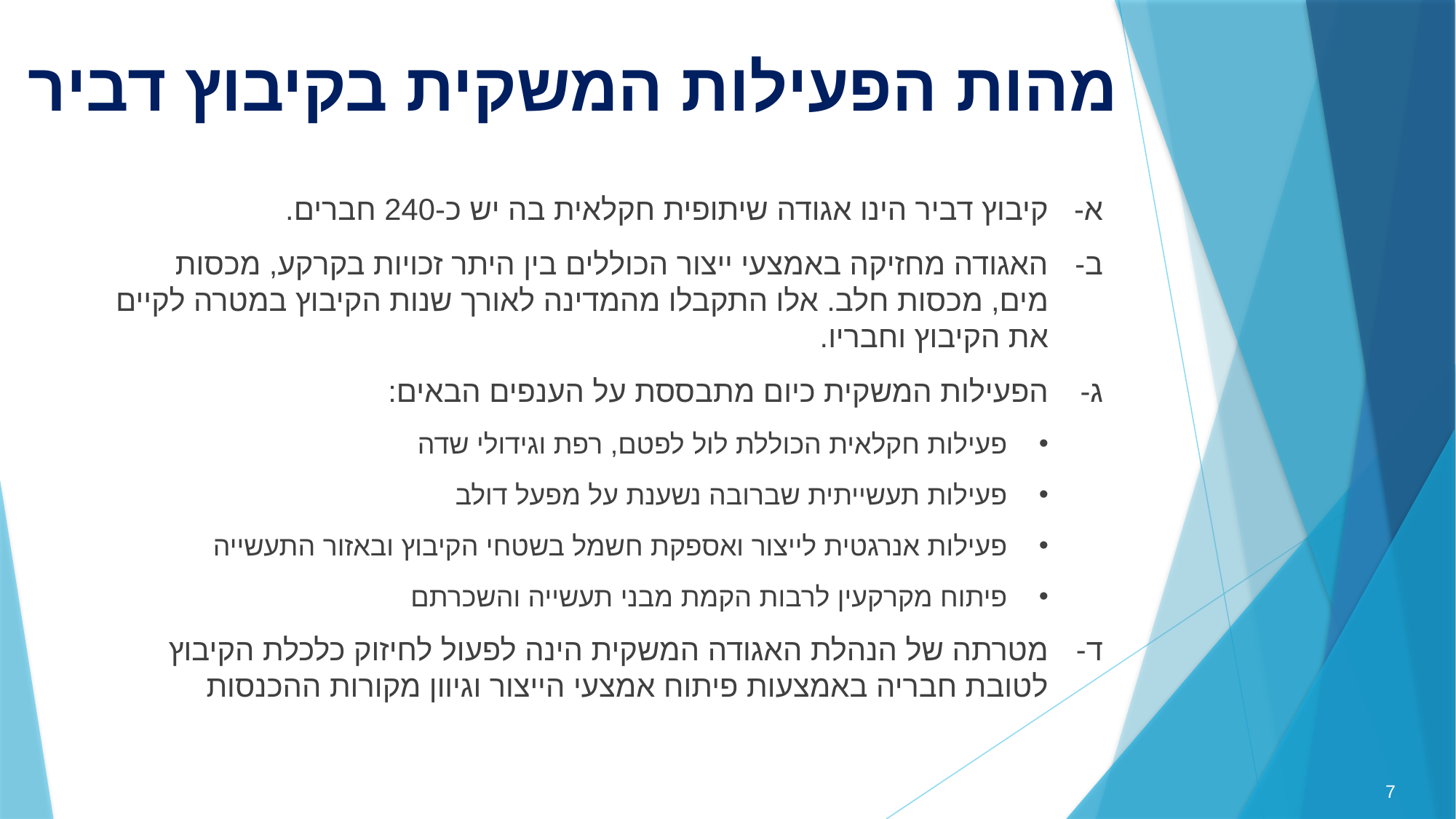

מהות הפעילות המשקית בקיבוץ דביר

קיבוץ דביר הינו אגודה שיתופית חקלאית בה יש כ-240 חברים.
האגודה מחזיקה באמצעי ייצור הכוללים בין היתר זכויות בקרקע, מכסות מים, מכסות חלב. אלו התקבלו מהמדינה לאורך שנות הקיבוץ במטרה לקיים את הקיבוץ וחבריו.
הפעילות המשקית כיום מתבססת על הענפים הבאים:
פעילות חקלאית הכוללת לול לפטם, רפת וגידולי שדה
פעילות תעשייתית שברובה נשענת על מפעל דולב
פעילות אנרגטית לייצור ואספקת חשמל בשטחי הקיבוץ ובאזור התעשייה
פיתוח מקרקעין לרבות הקמת מבני תעשייה והשכרתם
מטרתה של הנהלת האגודה המשקית הינה לפעול לחיזוק כלכלת הקיבוץ לטובת חבריה באמצעות פיתוח אמצעי הייצור וגיוון מקורות ההכנסות

7